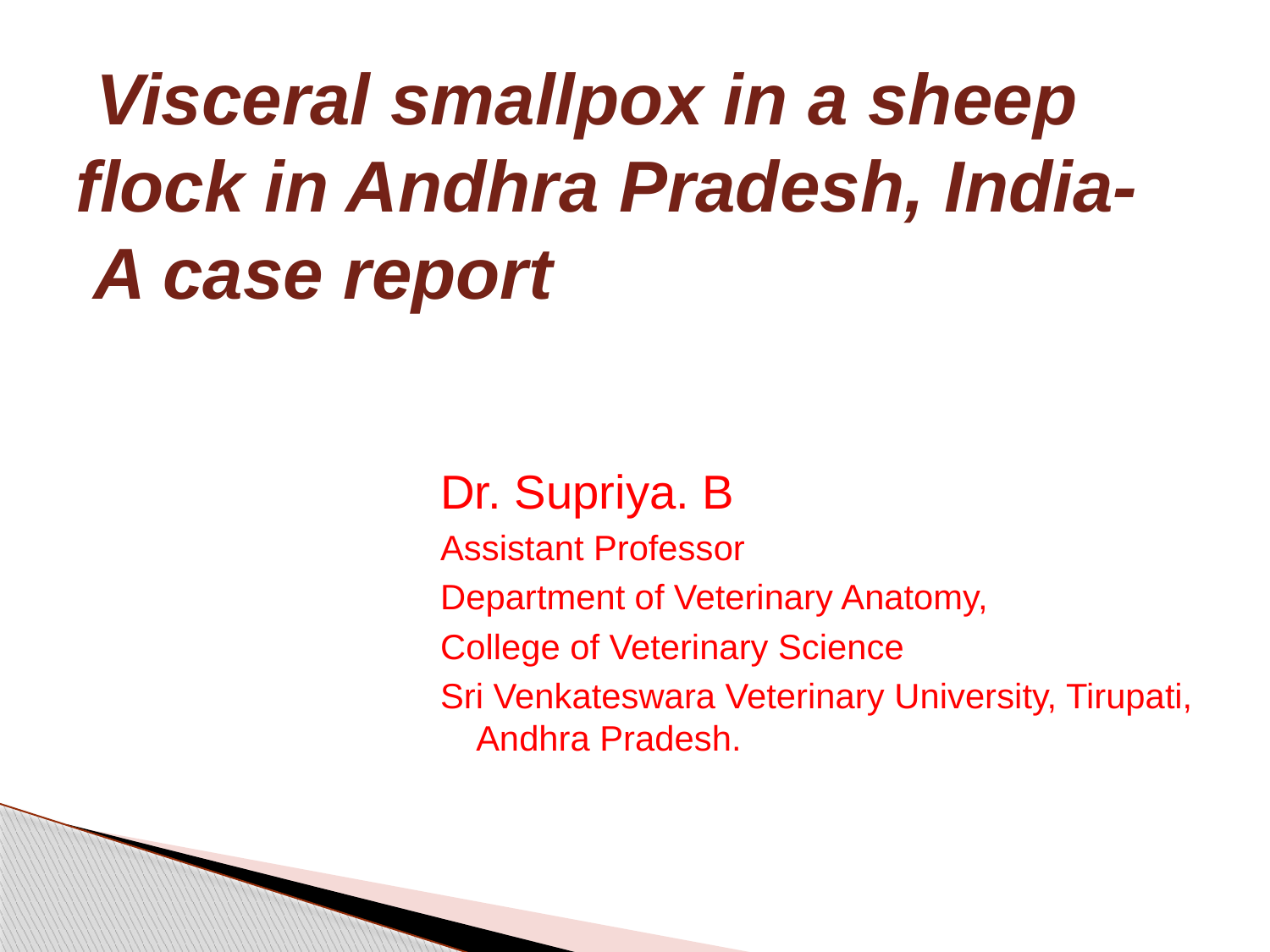

# Visceral smallpox in a sheep flock in Andhra Pradesh, India- A case report
Dr. Supriya. B
Assistant Professor
Department of Veterinary Anatomy,
College of Veterinary Science
Sri Venkateswara Veterinary University, Tirupati, Andhra Pradesh.